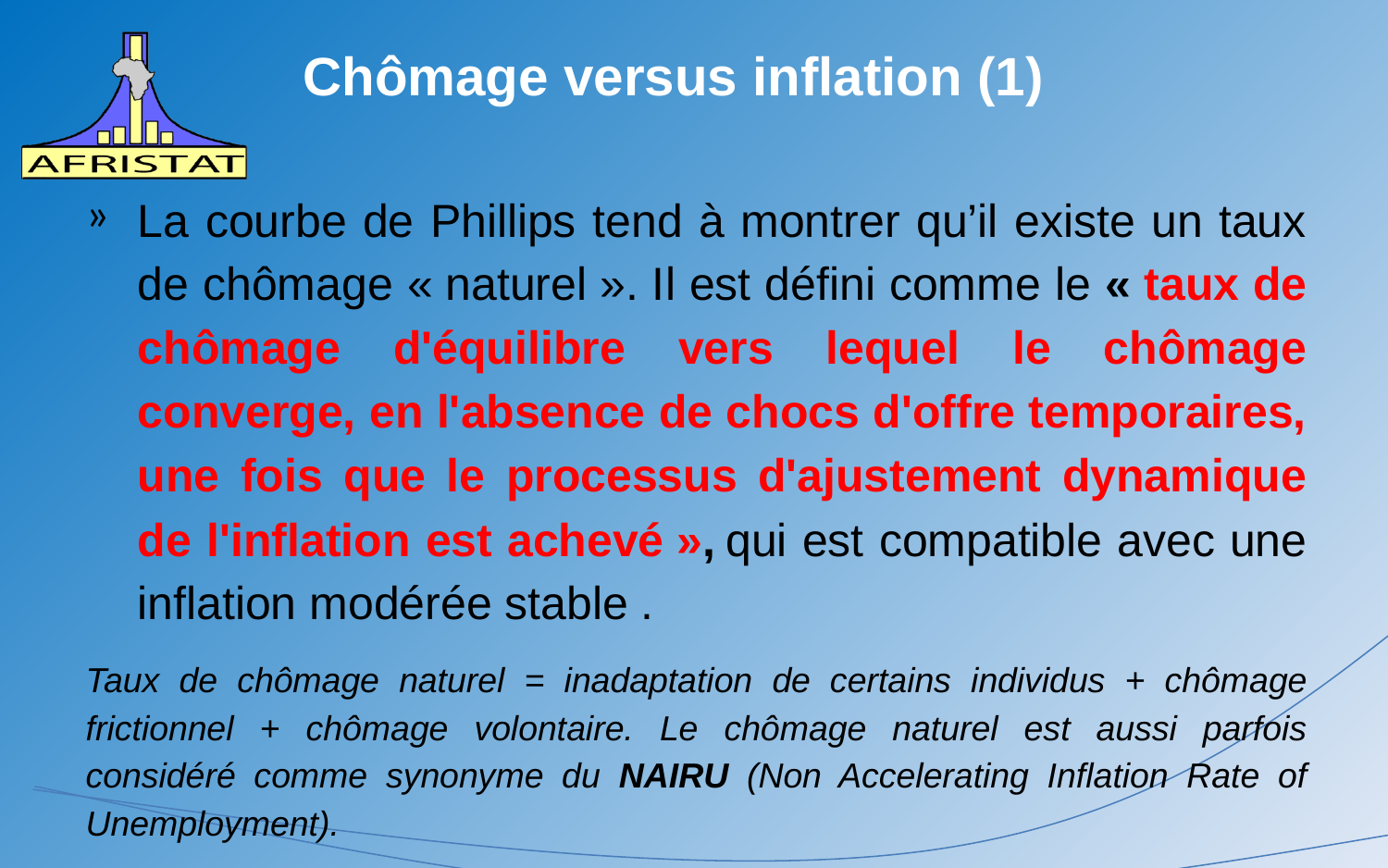

# Chômage versus inflation (1)
La courbe de Phillips tend à montrer qu’il existe un taux de chômage « naturel ». Il est défini comme le « taux de chômage d'équilibre vers lequel le chômage converge, en l'absence de chocs d'offre temporaires, une fois que le processus d'ajustement dynamique de l'inflation est achevé », qui est compatible avec une inflation modérée stable .
Taux de chômage naturel = inadaptation de certains individus + chômage frictionnel + chômage volontaire. Le chômage naturel est aussi parfois considéré comme synonyme du NAIRU (Non Accelerating Inflation Rate of Unemployment).